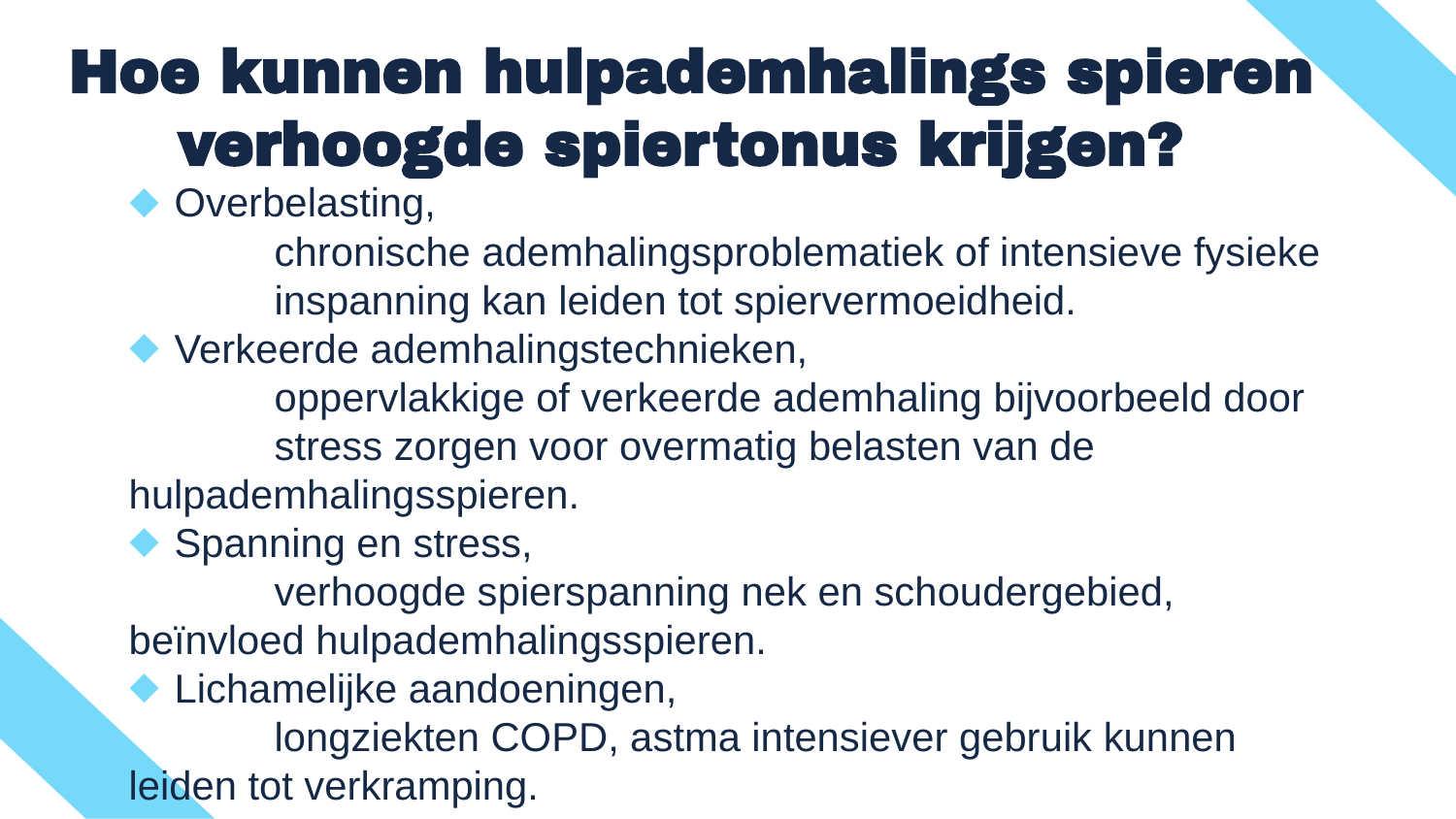

# Hoe kunnen hulpademhalings spieren verhoogde spiertonus krijgen?
Overbelasting,
	chronische ademhalingsproblematiek of intensieve fysieke 	inspanning kan leiden tot spiervermoeidheid.
Verkeerde ademhalingstechnieken,
	oppervlakkige of verkeerde ademhaling bijvoorbeeld door 	stress zorgen voor overmatig belasten van de 	hulpademhalingsspieren.
Spanning en stress,
	verhoogde spierspanning nek en schoudergebied, 	beïnvloed hulpademhalingsspieren.
Lichamelijke aandoeningen,
	longziekten COPD, astma intensiever gebruik kunnen 	leiden tot verkramping.